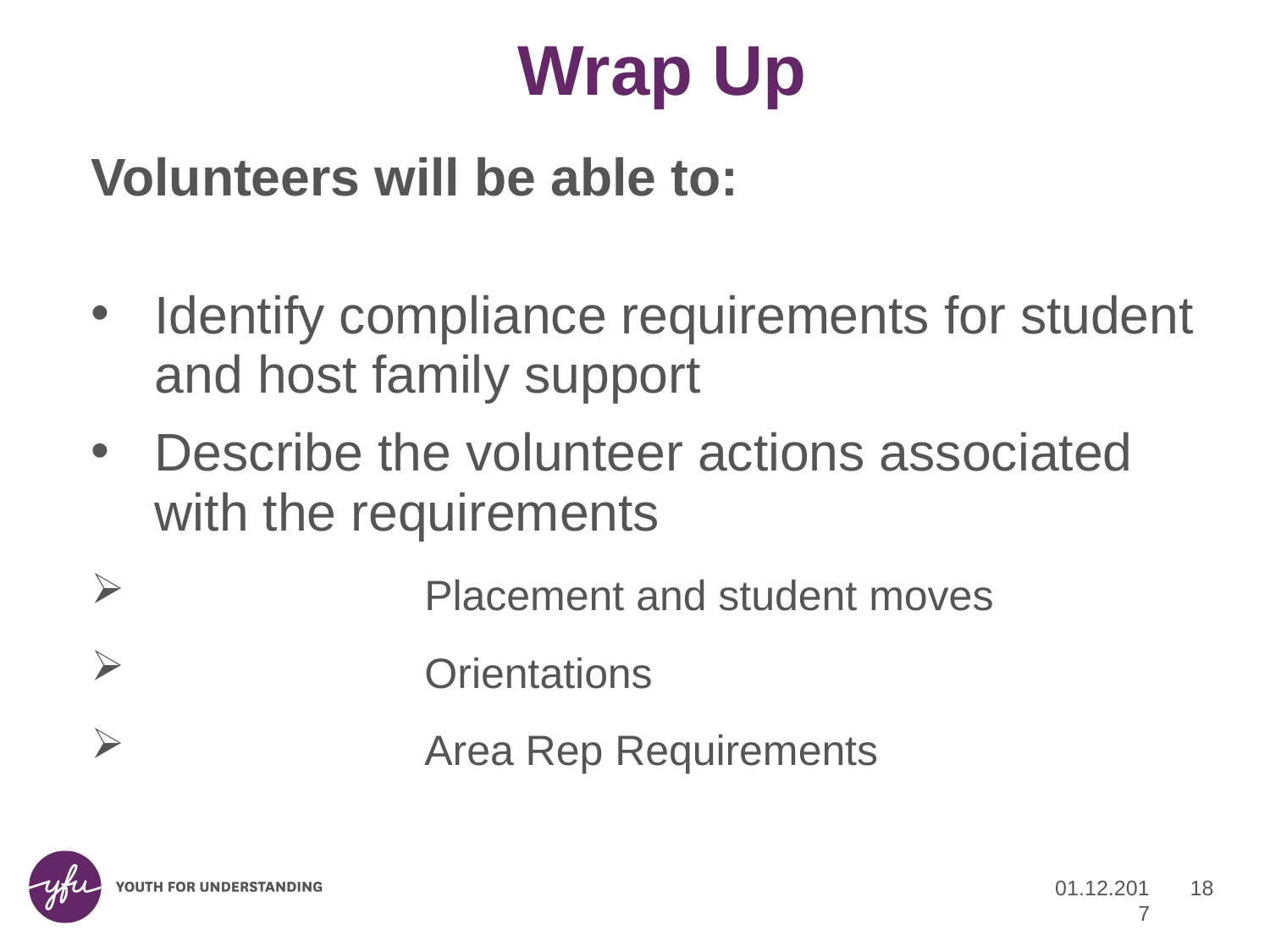

# Wrap Up
Volunteers will be able to:

Identify compliance requirements for student and host family support
Describe the volunteer actions associated with the requirements
		Placement and student moves
   		Orientations
  		Area Rep Requirements

01.12.2017
18